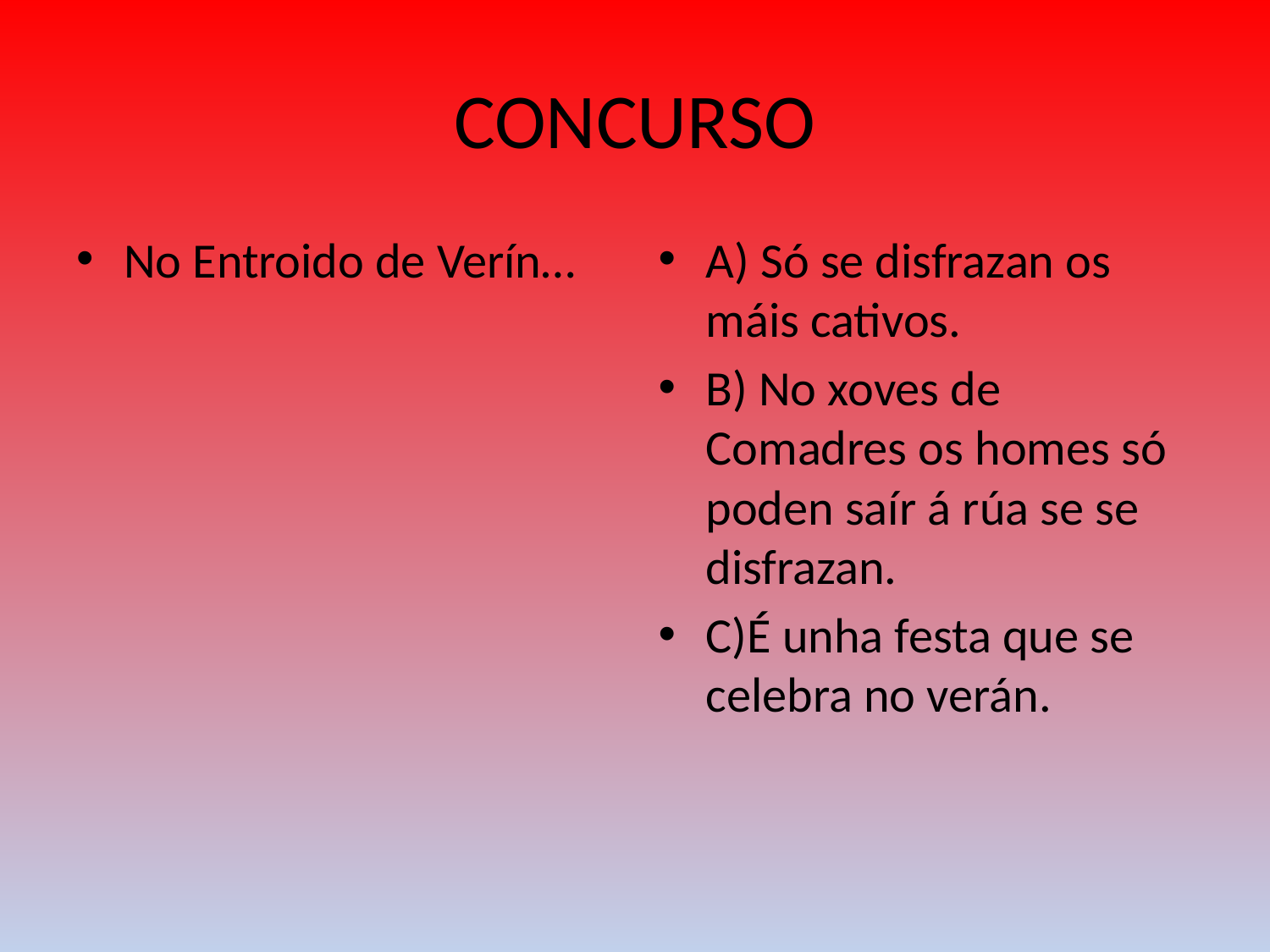

# CONCURSO
No Entroido de Verín…
A) Só se disfrazan os máis cativos.
B) No xoves de Comadres os homes só poden saír á rúa se se disfrazan.
C)É unha festa que se celebra no verán.